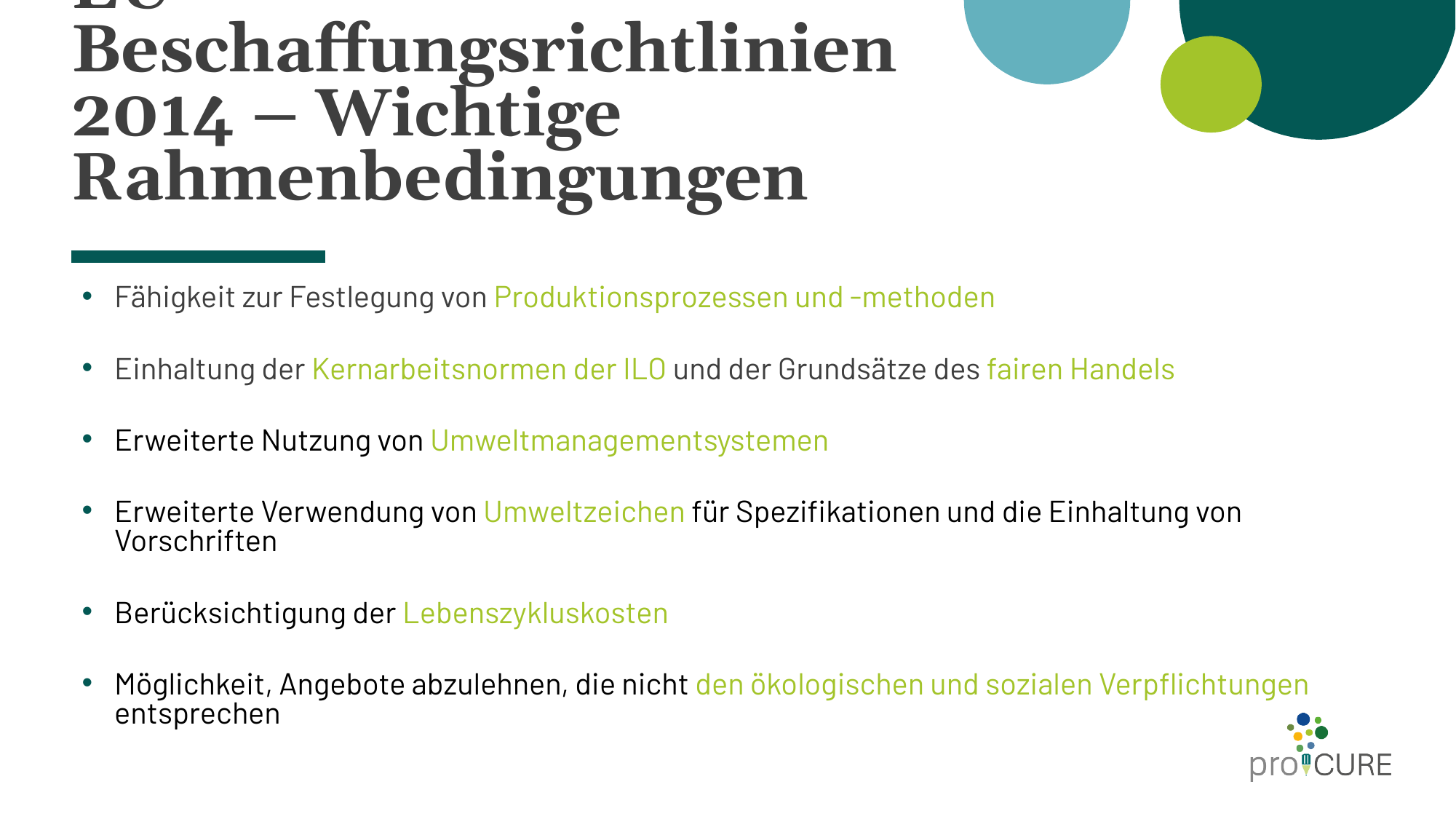

# EU-Beschaffungsrichtlinien 2014 – Wichtige Rahmenbedingungen
Fähigkeit zur Festlegung von Produktionsprozessen und -methoden
Einhaltung der Kernarbeitsnormen der ILO und der Grundsätze des fairen Handels
Erweiterte Nutzung von Umweltmanagementsystemen
Erweiterte Verwendung von Umweltzeichen für Spezifikationen und die Einhaltung von Vorschriften
Berücksichtigung der Lebenszykluskosten
Möglichkeit, Angebote abzulehnen, die nicht den ökologischen und sozialen Verpflichtungen entsprechen